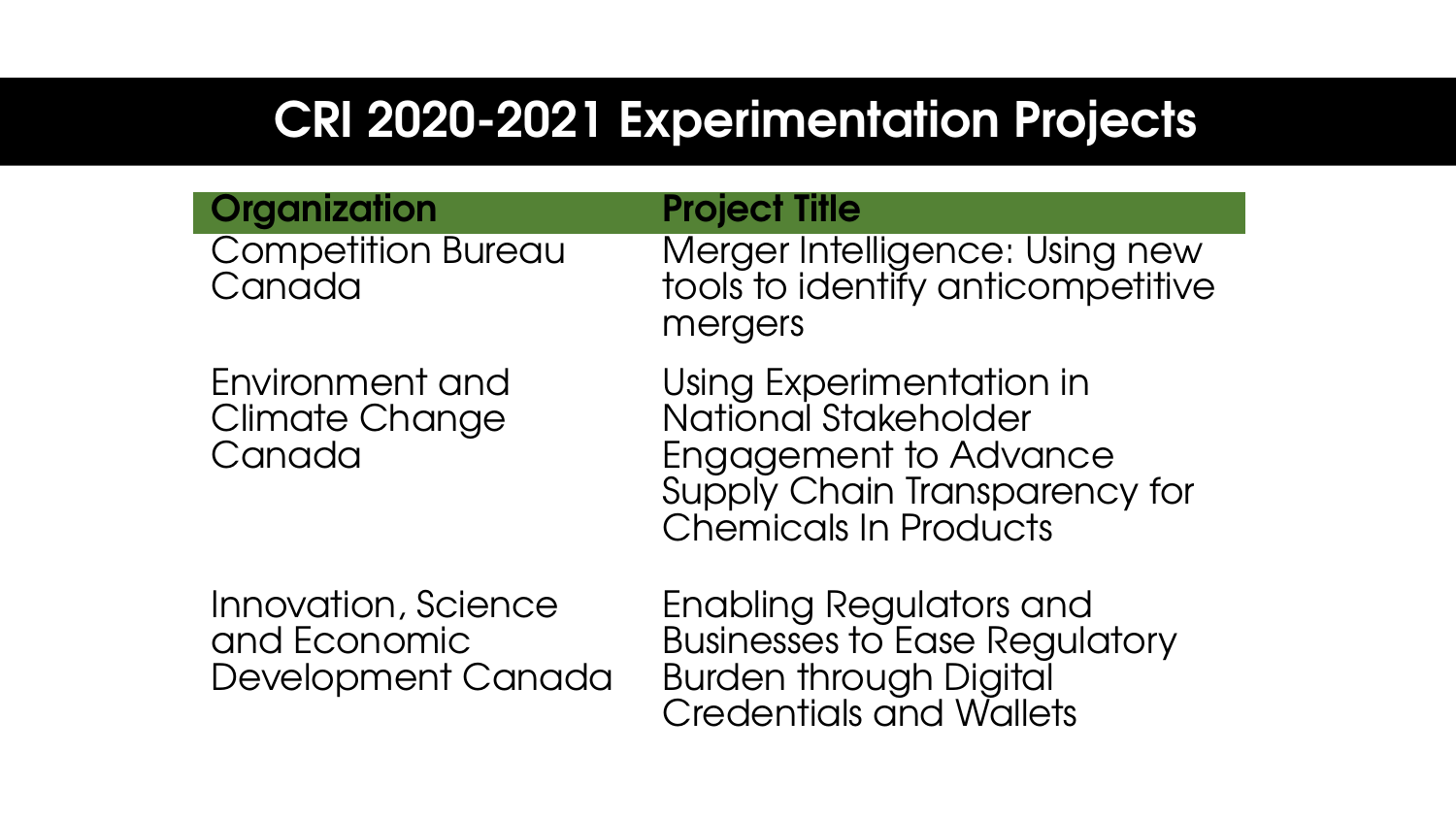

# CRI 2020-2021 Experimentation Projects

| Organization | Project Title |
| --- | --- |
| Competition Bureau Canada | Merger Intelligence: Using new tools to identify anticompetitive mergers |
| Environment and Climate Change Canada | Using Experimentation in National Stakeholder Engagement to Advance Supply Chain Transparency for Chemicals In Products |
| Innovation, Science and Economic Development Canada | Enabling Regulators and Businesses to Ease Regulatory Burden through Digital Credentials and Wallets |